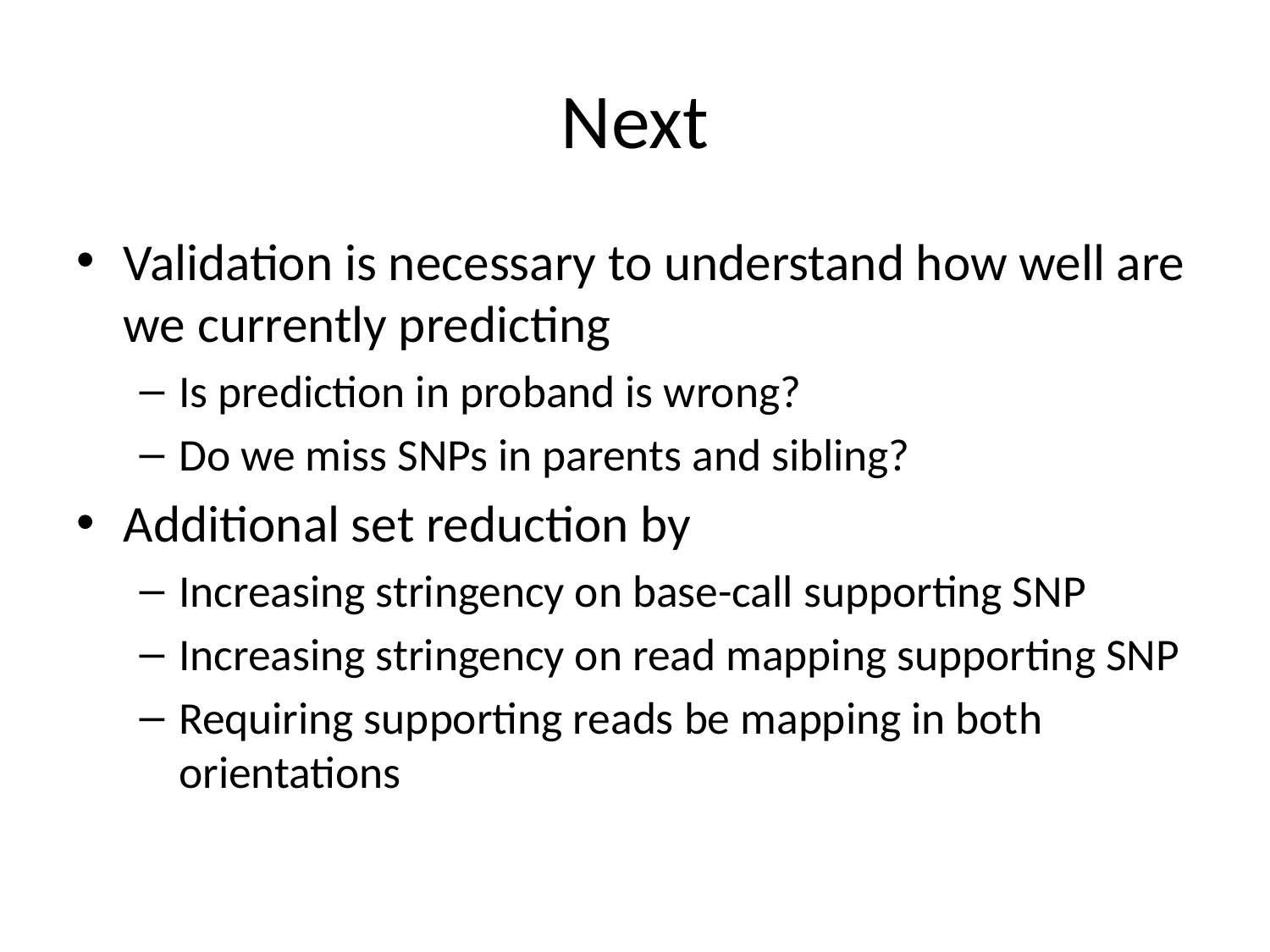

# Next
Validation is necessary to understand how well are we currently predicting
Is prediction in proband is wrong?
Do we miss SNPs in parents and sibling?
Additional set reduction by
Increasing stringency on base-call supporting SNP
Increasing stringency on read mapping supporting SNP
Requiring supporting reads be mapping in both orientations